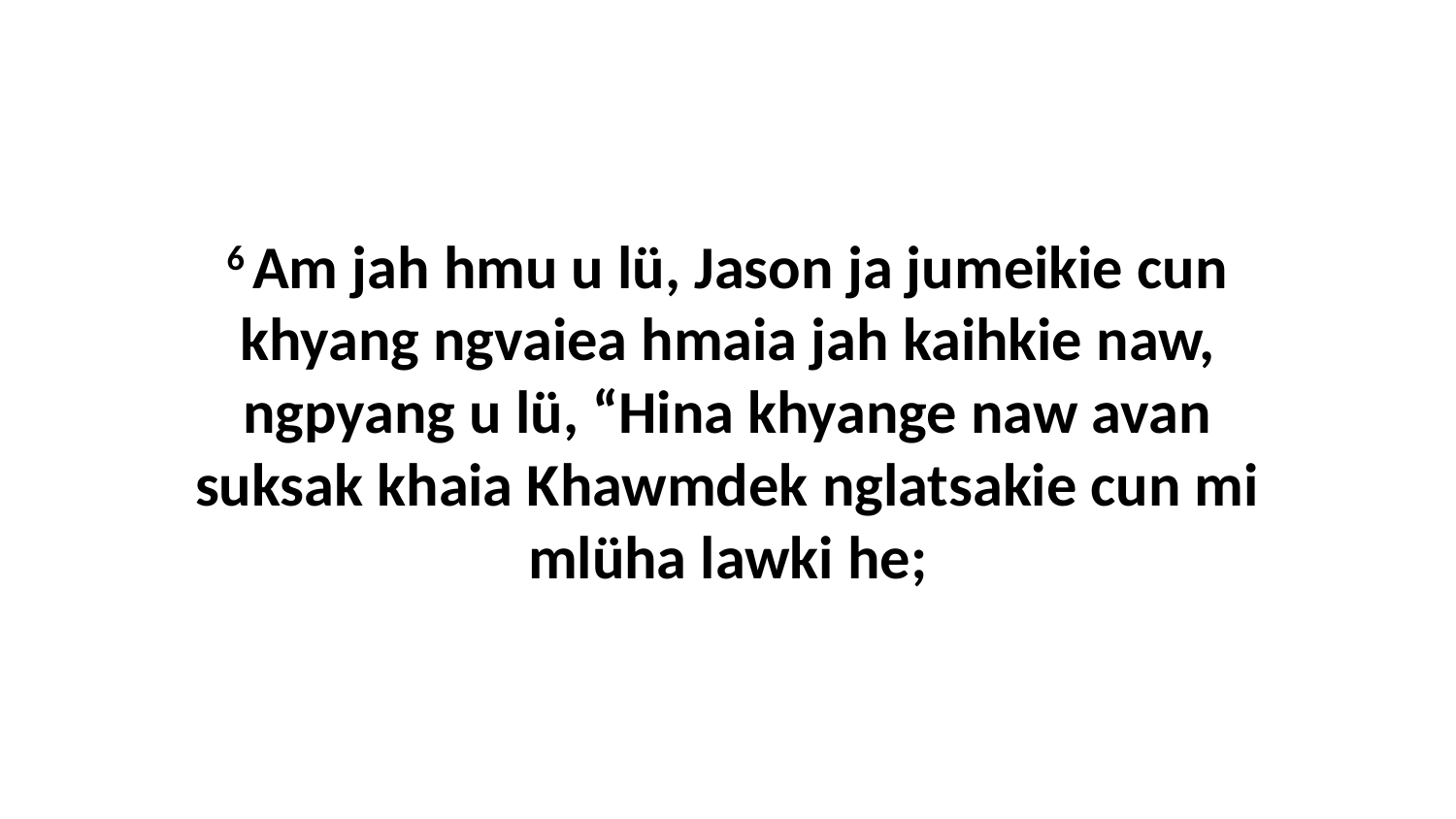

6 Am jah hmu u lü, Jason ja jumeikie cun khyang ngvaiea hmaia jah kaihkie naw, ngpyang u lü, “Hina khyange naw avan suksak khaia Khawmdek nglatsakie cun mi mlüha lawki he;